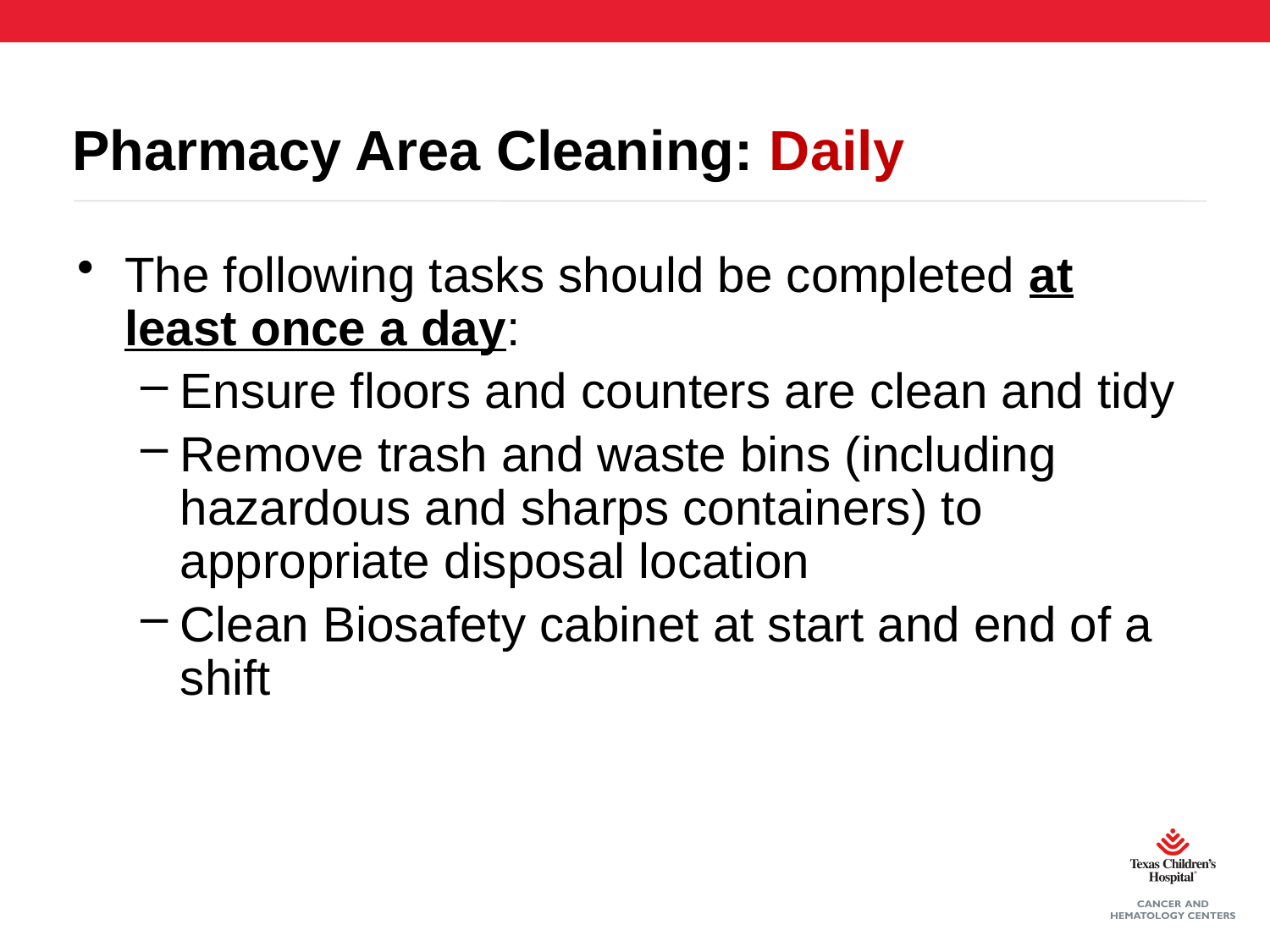

# Pharmacy Area Cleaning: Daily
The following tasks should be completed at least once a day:
Ensure floors and counters are clean and tidy
Remove trash and waste bins (including hazardous and sharps containers) to appropriate disposal location
Clean Biosafety cabinet at start and end of a shift